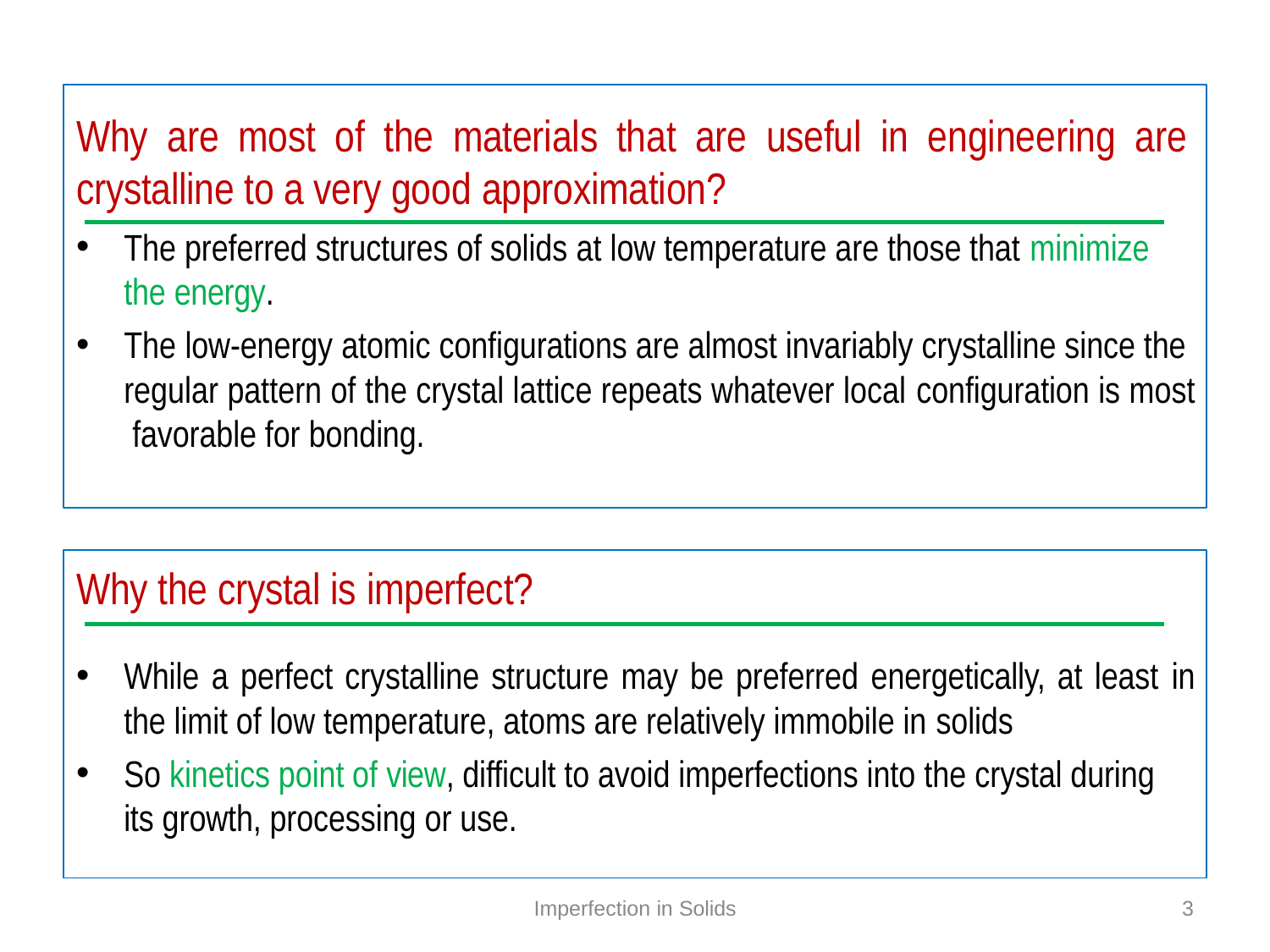

# Why are most of the materials that are useful in engineering are  crystalline to a very good approximation?
The preferred structures of solids at low temperature are those that minimize the energy.
The low-energy atomic configurations are almost invariably crystalline since the  regular pattern of the crystal lattice repeats whatever local configuration is most  favorable for bonding.

Why the crystal is imperfect?
While a perfect crystalline structure may be preferred energetically, at least in the limit of low temperature, atoms are relatively immobile in solids
So kinetics point of view, difficult to avoid imperfections into the crystal during  its growth, processing or use.

Imperfection in Solids
3